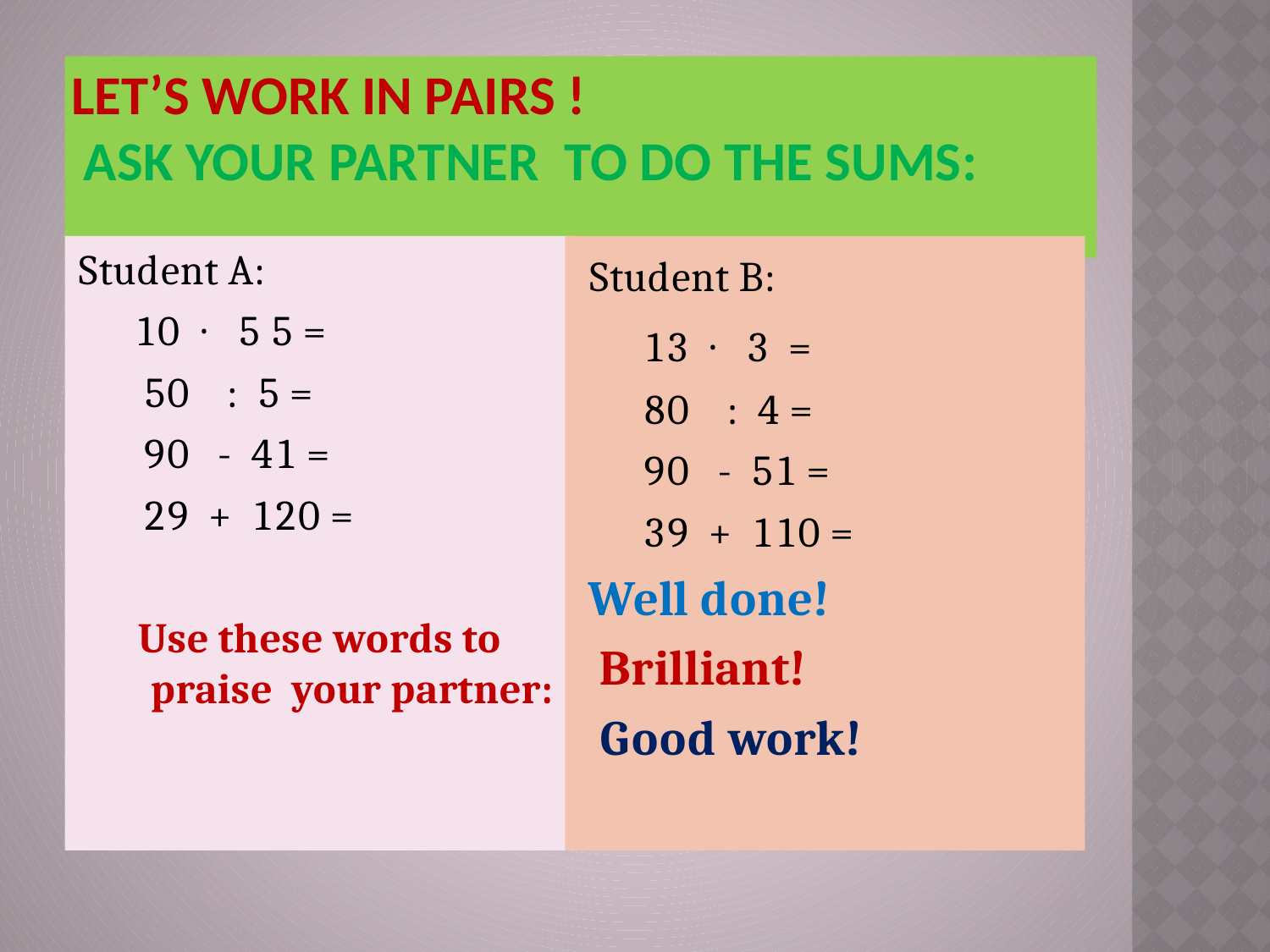

# Let’s work in pairs ! Ask your partner  to do the sums:
Student A:
      10  ∙   5 5 =
       50    :  5 =
       90   -  41 =
       29  +  120 =

Use these words to praise  your partner:

 Student B:
      13  ∙   3  =
       80    :  4 =
       90   -  51 =
       39  +  110 =
 Well done!
  Brilliant!
  Good work!